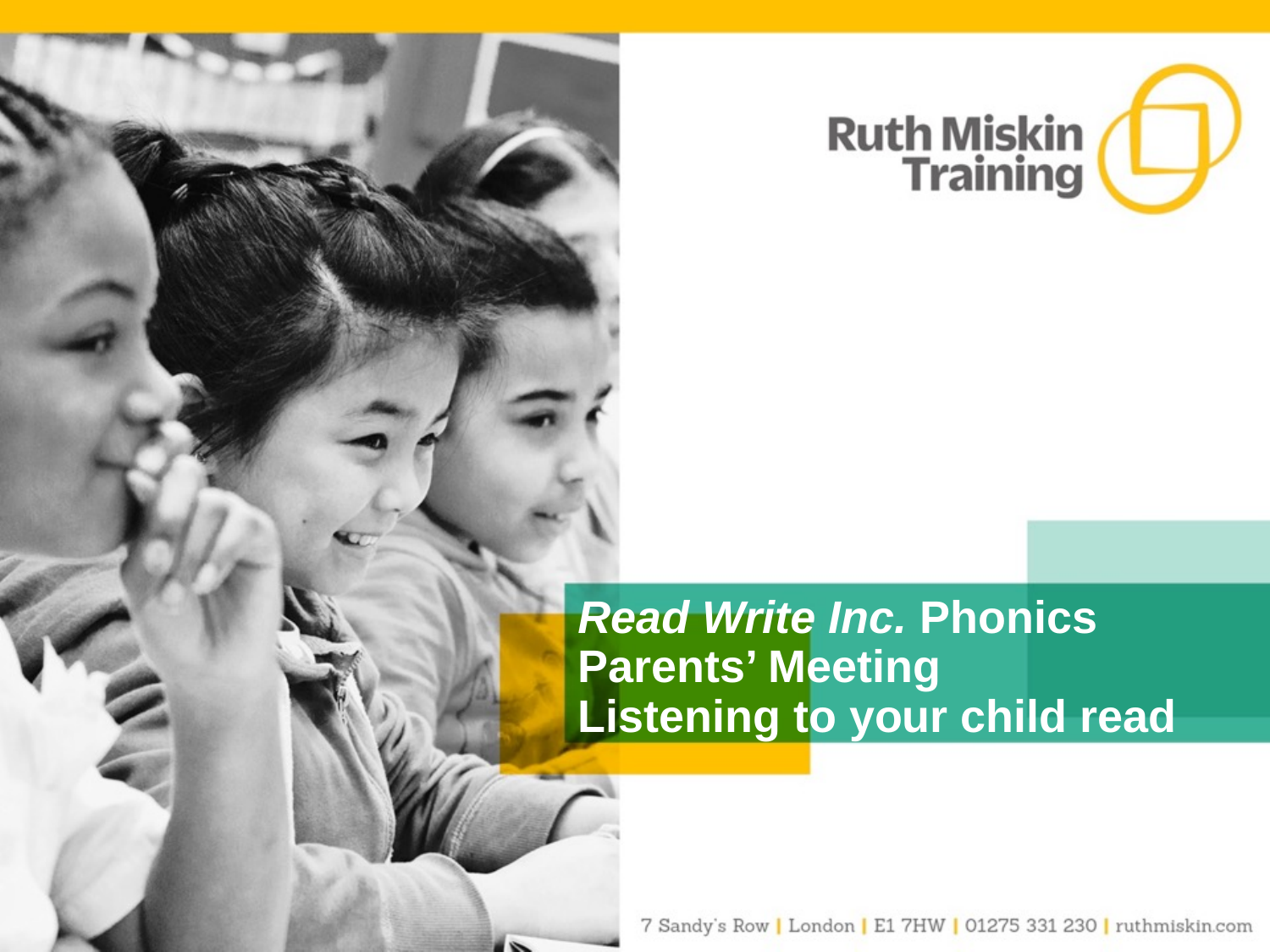

# Read Write Inc. Phonics Parents’ Meeting Listening to your child read